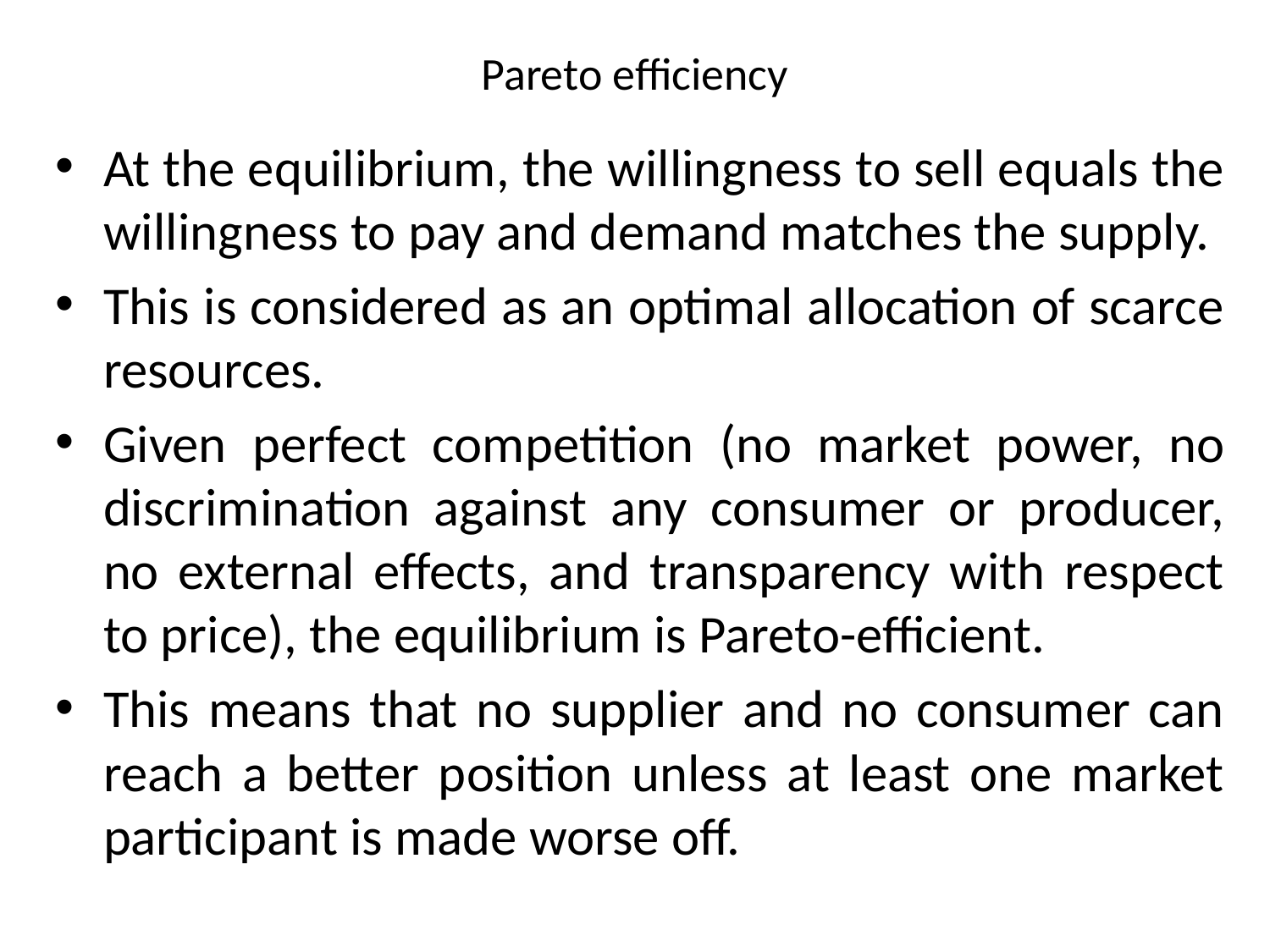

# Pareto efficiency
At the equilibrium, the willingness to sell equals the willingness to pay and demand matches the supply.
This is considered as an optimal allocation of scarce resources.
Given perfect competition (no market power, no discrimination against any consumer or producer, no external effects, and transparency with respect to price), the equilibrium is Pareto-efficient.
This means that no supplier and no consumer can reach a better position unless at least one market participant is made worse off.